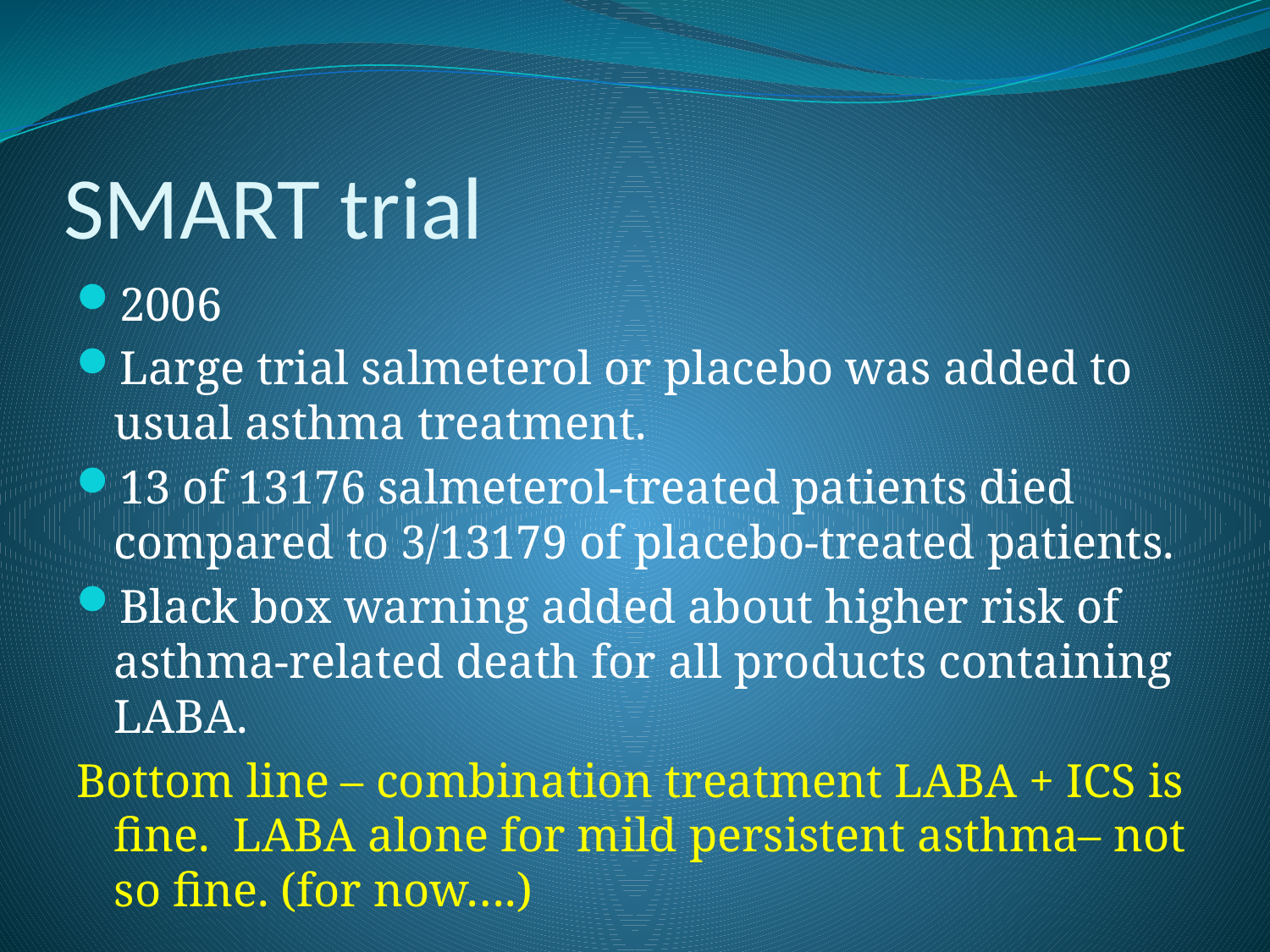

# SMART trial
2006
Large trial salmeterol or placebo was added to usual asthma treatment.
13 of 13176 salmeterol-treated patients died compared to 3/13179 of placebo-treated patients.
Black box warning added about higher risk of asthma-related death for all products containing LABA.
Bottom line – combination treatment LABA + ICS is fine.  LABA alone for mild persistent asthma– not so fine. (for now….)